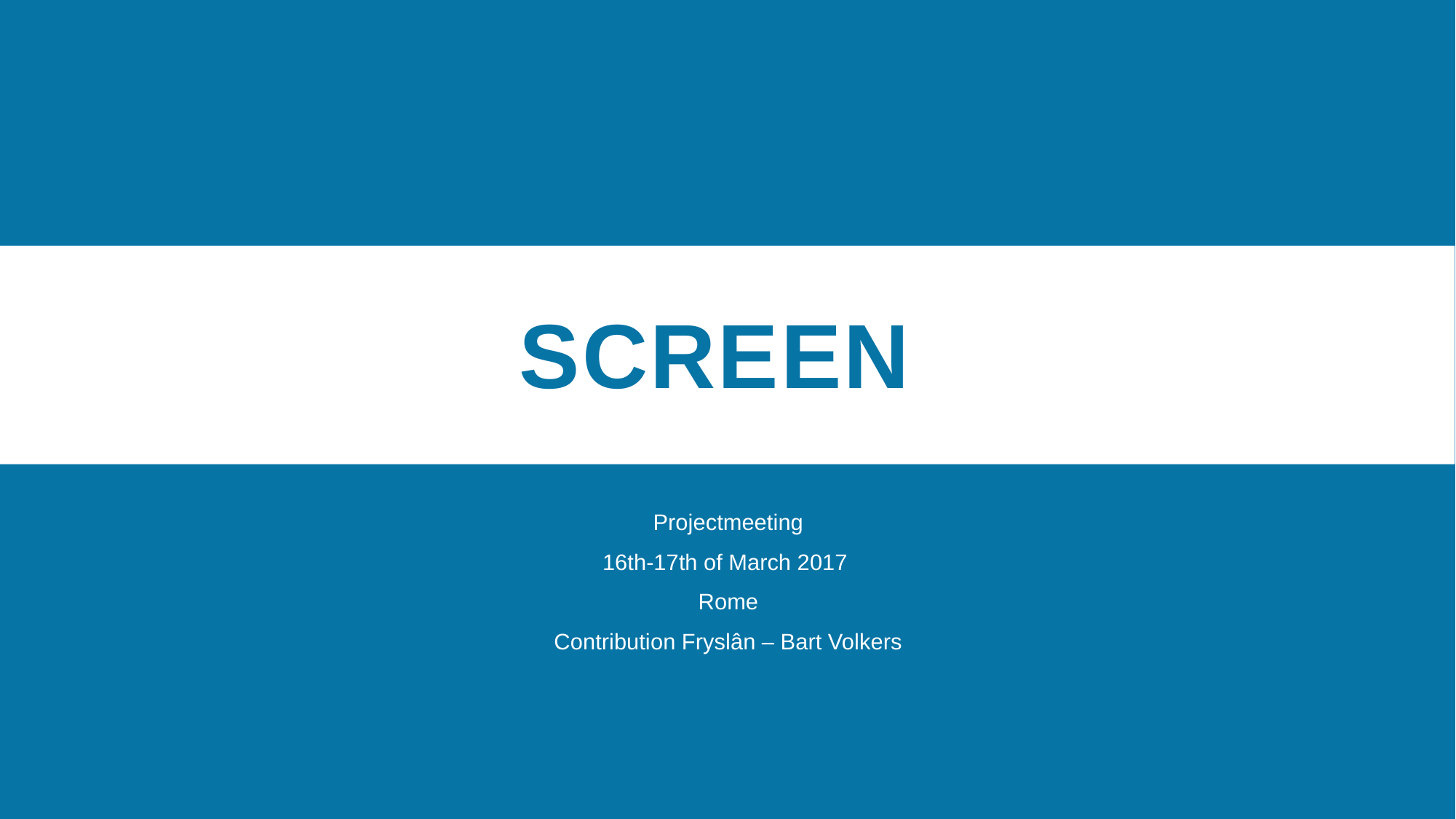

# SCREEN
Projectmeeting
16th-17th of March 2017
Rome
Contribution Fryslân – Bart Volkers